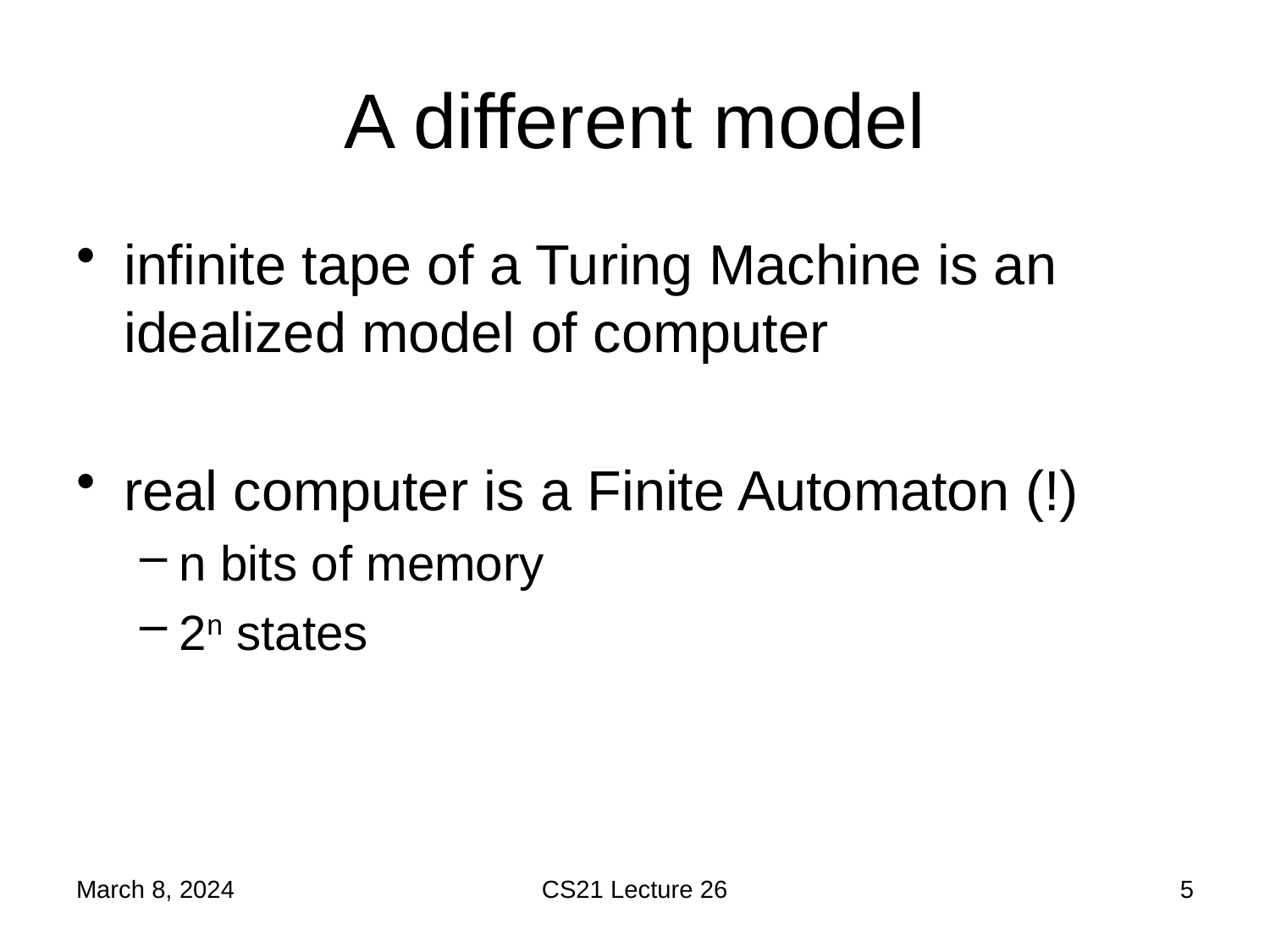

# A different model
infinite tape of a Turing Machine is an idealized model of computer

real computer is a Finite Automaton (!)
n bits of memory
2n states
March 8, 2024
CS21 Lecture 26
5